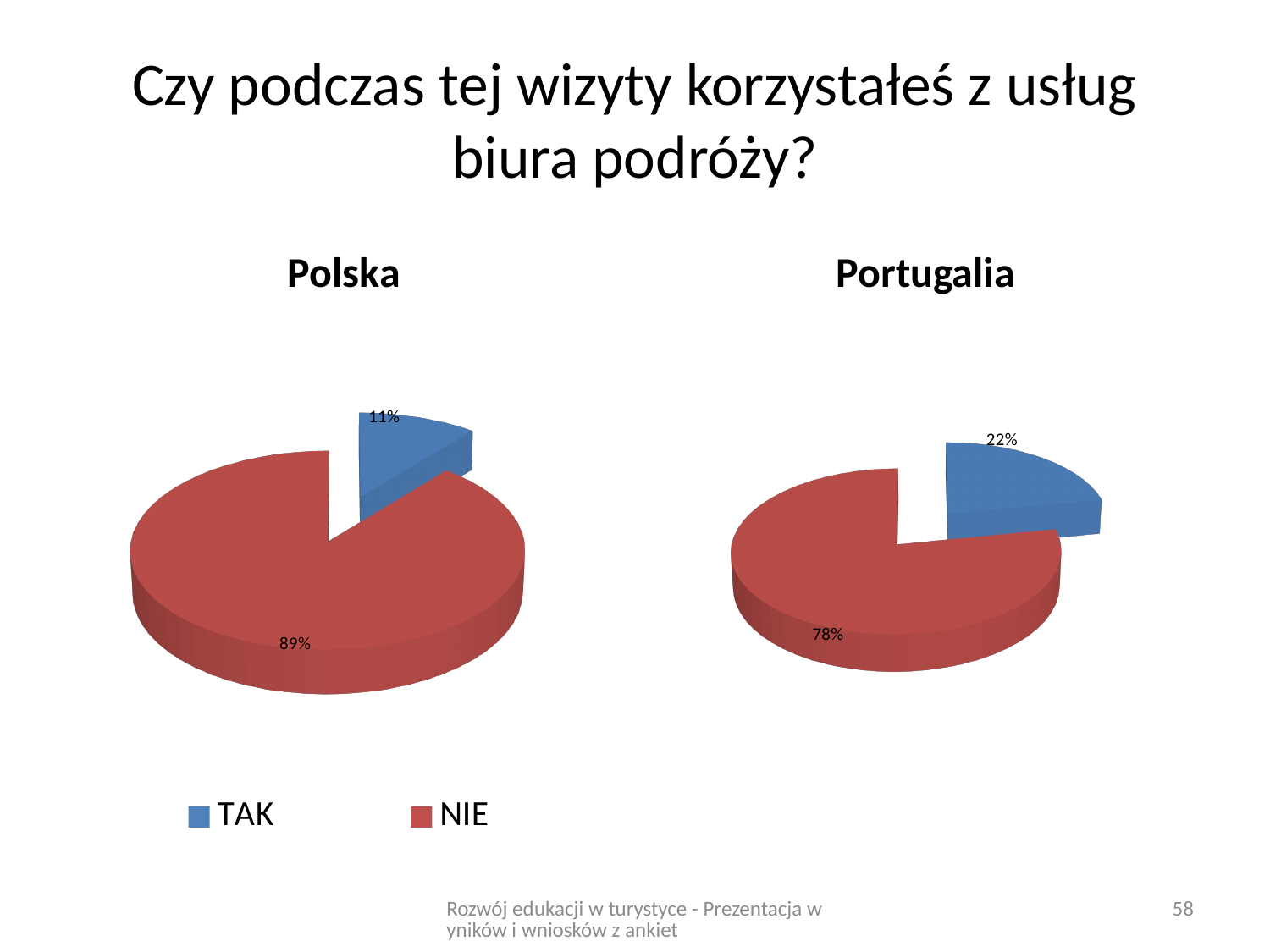

# Czy podczas tej wizyty korzystałeś z usług biura podróży?
Polska
Portugalia

[unsupported chart]

[unsupported chart]

Rozwój edukacji w turystyce - Prezentacja wyników i wniosków z ankiet
58